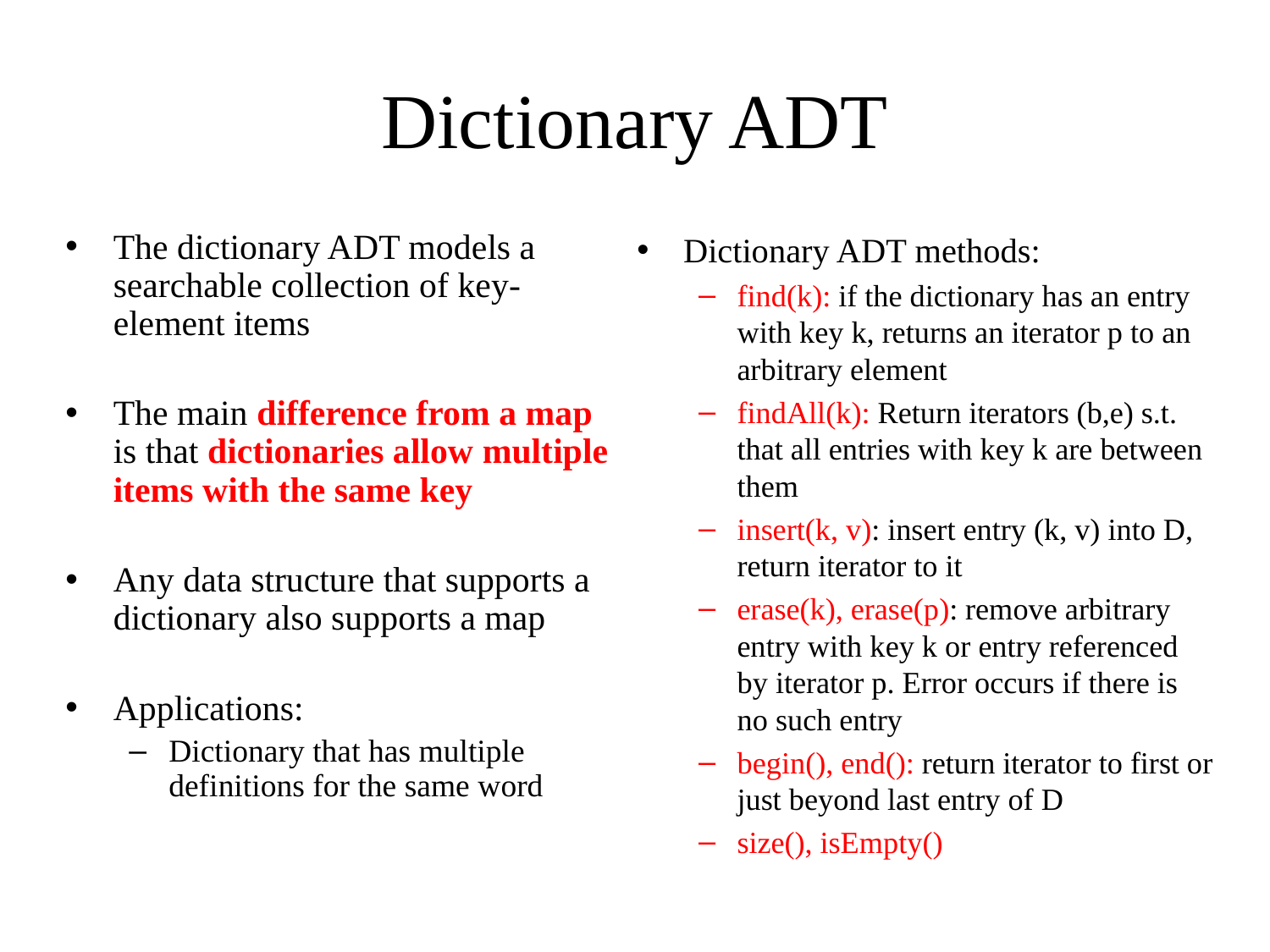

# Dictionary ADT
The dictionary ADT models a searchable collection of key-element items

The main difference from a map is that dictionaries allow multiple items with the same key

Any data structure that supports a dictionary also supports a map

Applications:
Dictionary that has multiple definitions for the same word

Dictionary ADT methods:
find(k): if the dictionary has an entry with key k, returns an iterator p to an arbitrary element
findAll(k): Return iterators (b,e) s.t. that all entries with key k are between them
insert(k, v): insert entry (k, v) into D, return iterator to it
erase(k), erase(p): remove arbitrary entry with key k or entry referenced by iterator p. Error occurs if there is no such entry
begin(), end(): return iterator to first or just beyond last entry of D
size(), isEmpty()